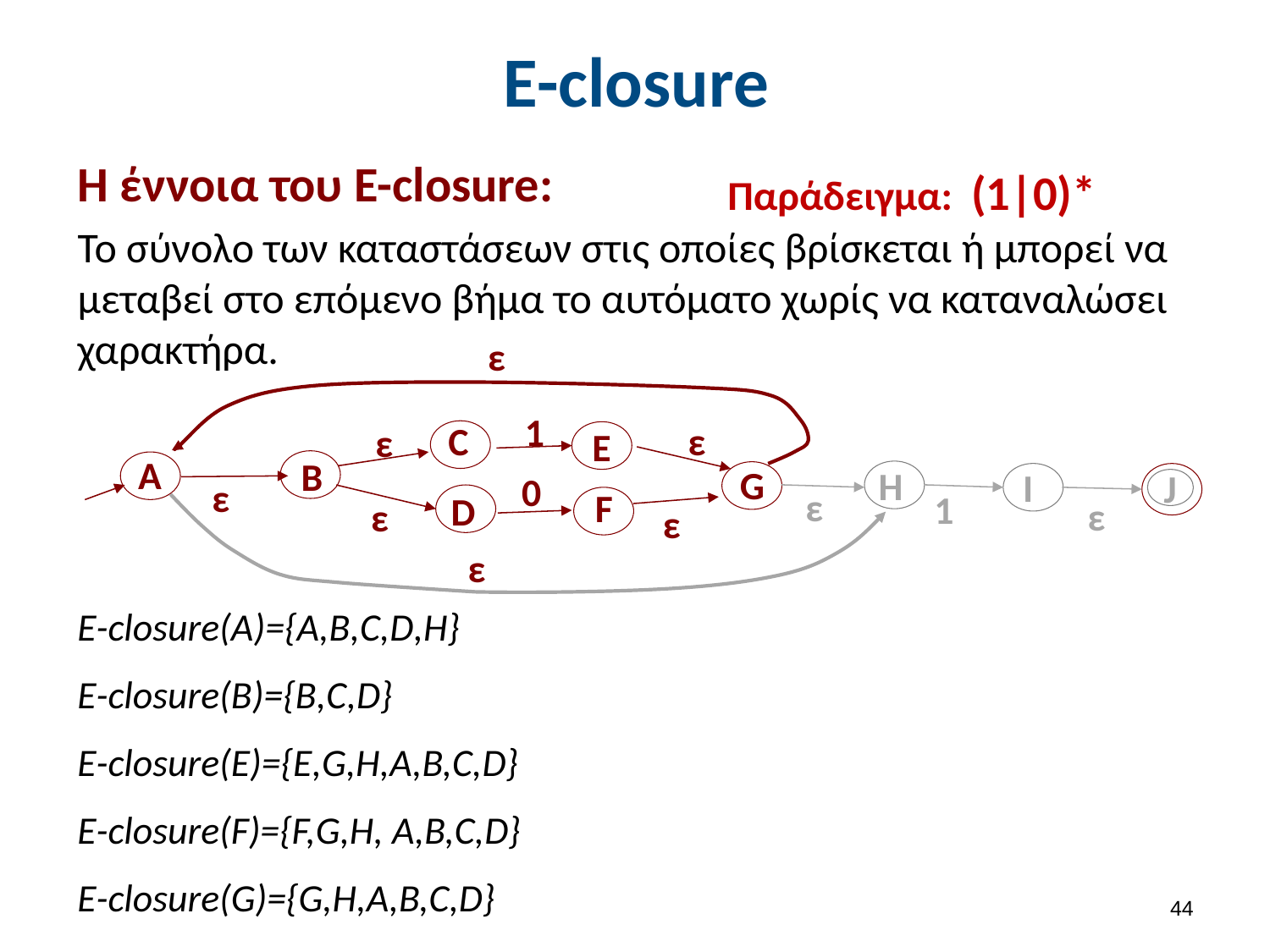

# Ε-closure
Η έννοια του Ε-closure:
Το σύνολο των καταστάσεων στις οποίες βρίσκεται ή μπορεί να μεταβεί στο επόμενο βήμα το αυτόματο χωρίς να καταναλώσει χαρακτήρα.

Παράδειγμα:  (1|0)*

ε

1
C
ε
ε
E

Α
Β

G
H
I
J

0

ε

ε
F
1
D

ε
ε

ε

ε
Ε-closure(Α)={A,B,C,D,H}
Ε-closure(B)={B,C,D}
Ε-closure(E)={Ε,G,H,A,B,C,D}
Ε-closure(F)={F,G,H, A,B,C,D}
Ε-closure(G)={G,H,A,B,C,D}
44